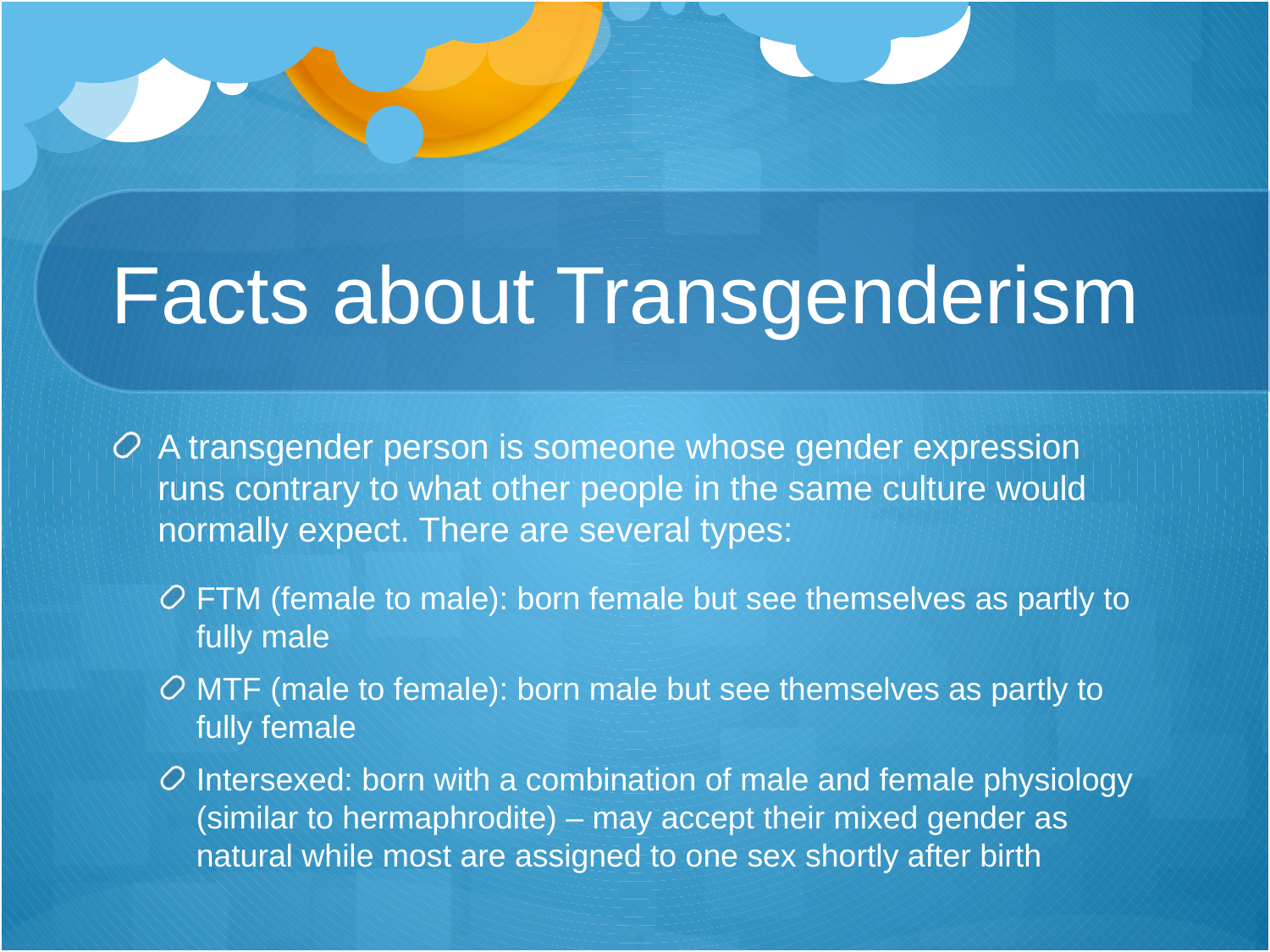

# Facts about Transgenderism
A transgender person is someone whose gender expression runs contrary to what other people in the same culture would normally expect. There are several types:
FTM (female to male): born female but see themselves as partly to fully male
MTF (male to female): born male but see themselves as partly to fully female
Intersexed: born with a combination of male and female physiology (similar to hermaphrodite) – may accept their mixed gender as natural while most are assigned to one sex shortly after birth